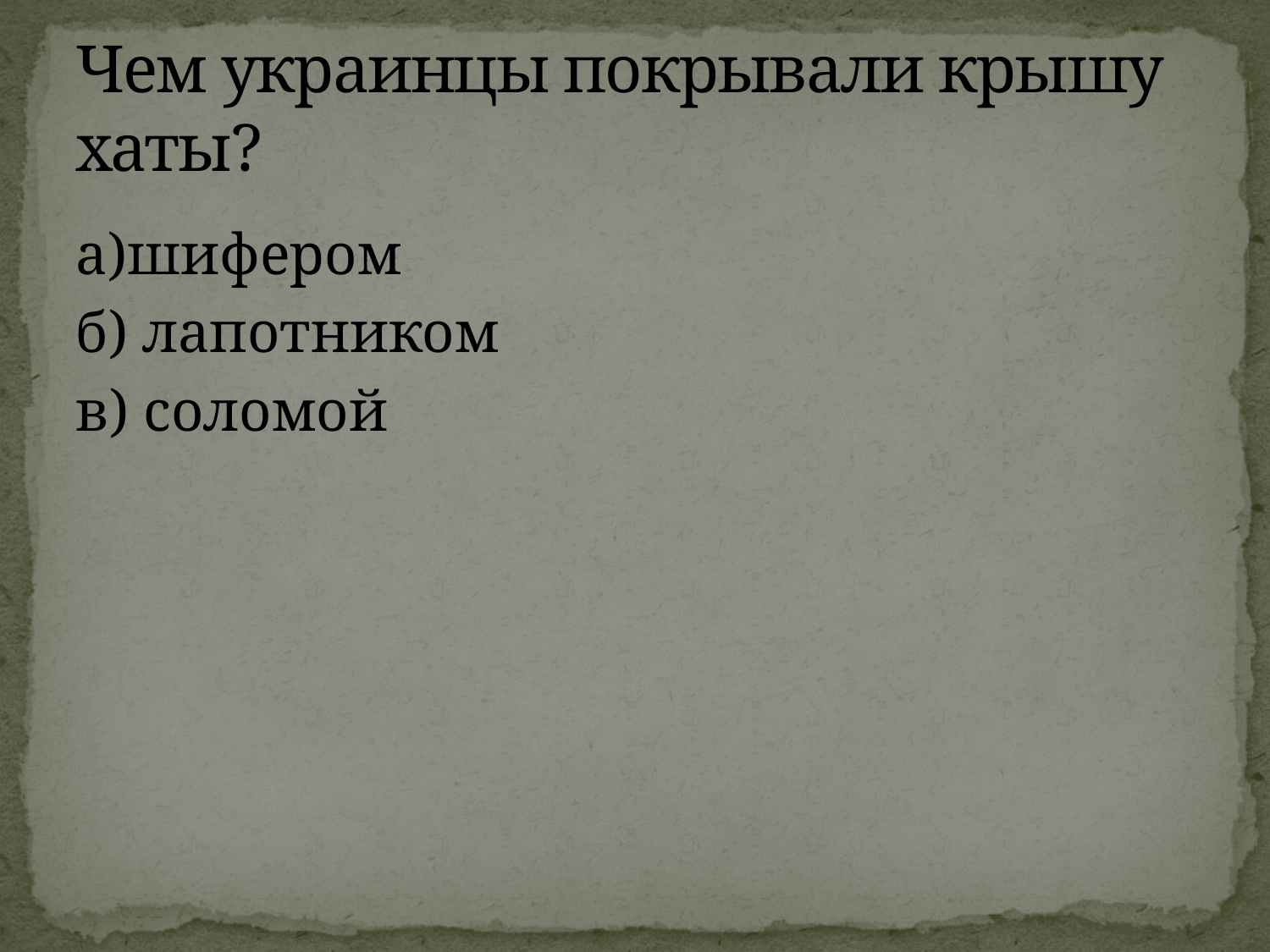

# Чем украинцы покрывали крышу хаты?
а)шифером
б) лапотником
в) соломой